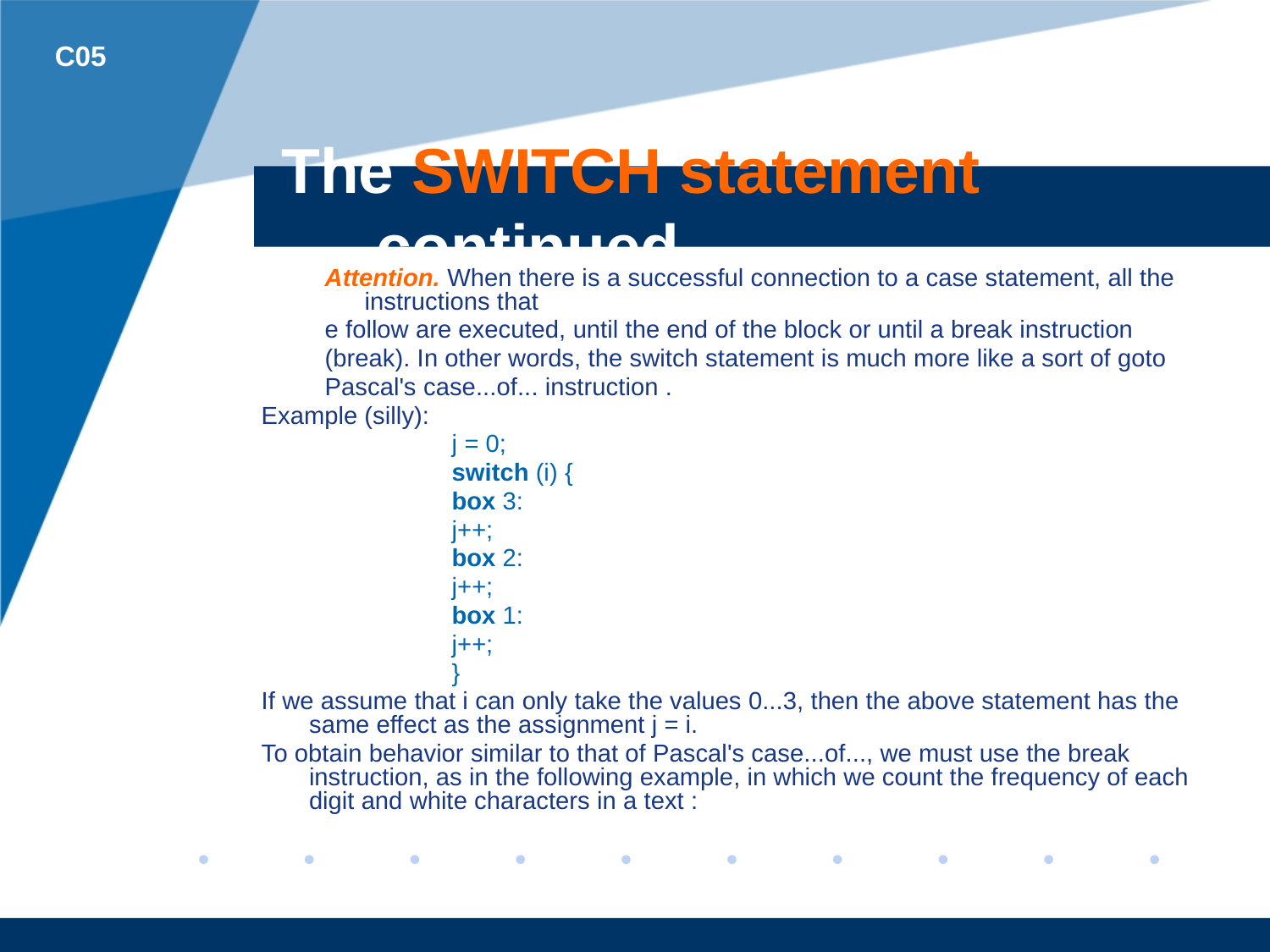

C05
# The SWITCH statement continued
Attention. When there is a successful connection to a case statement, all the instructions that
e follow are executed, until the end of the block or until a break instruction
(break). In other words, the switch statement is much more like a sort of goto
Pascal's case...of... instruction .
Example (silly):
j = 0;
switch (i) {
box 3:
j++;
box 2:
j++;
box 1:
j++;
}
If we assume that i can only take the values 0...3, then the above statement has the same effect as the assignment j = i.
To obtain behavior similar to that of Pascal's case...of..., we must use the break instruction, as in the following example, in which we count the frequency of each digit and white characters in a text :